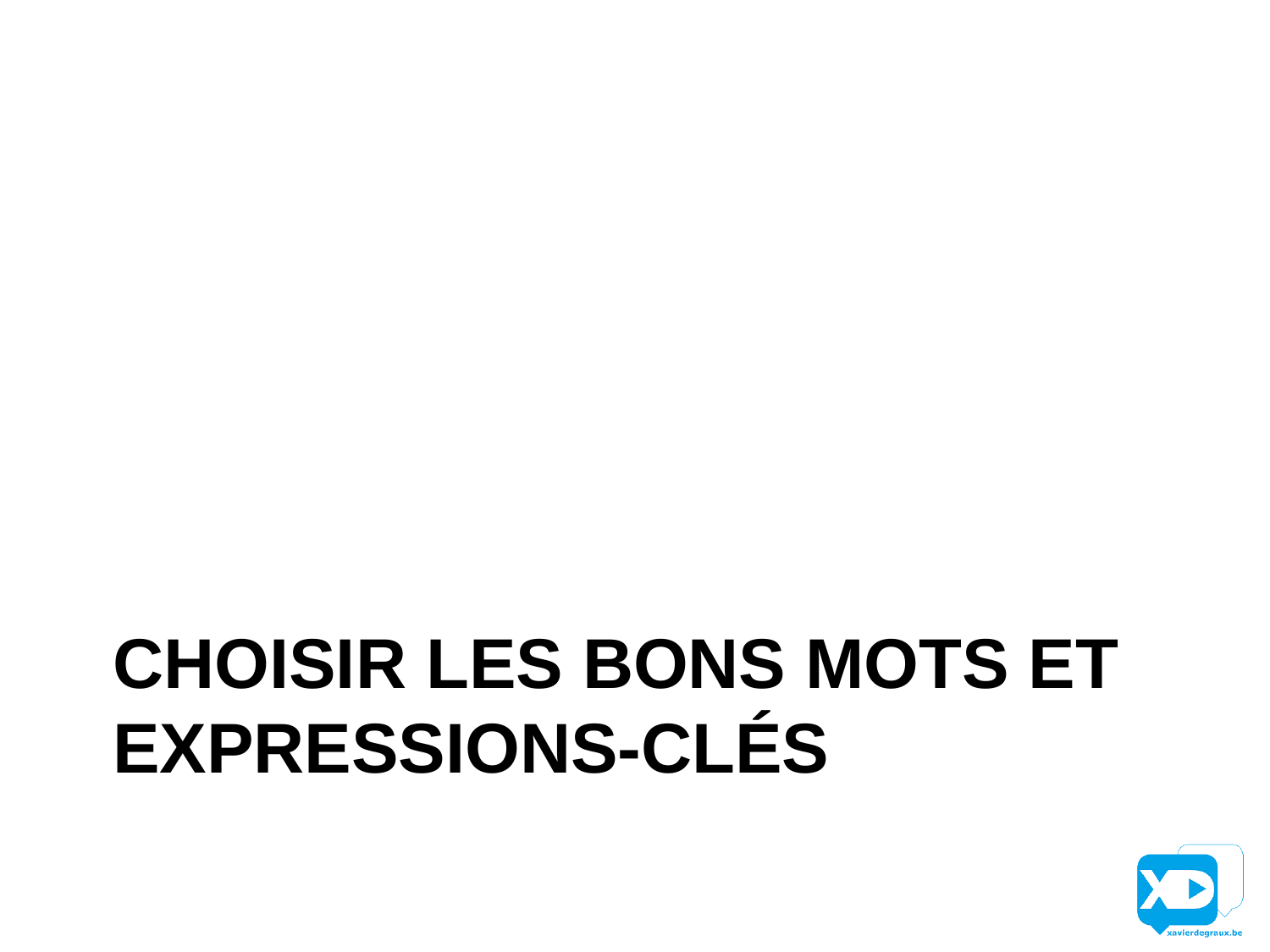

# Choisir les bons mots et expressions-clés